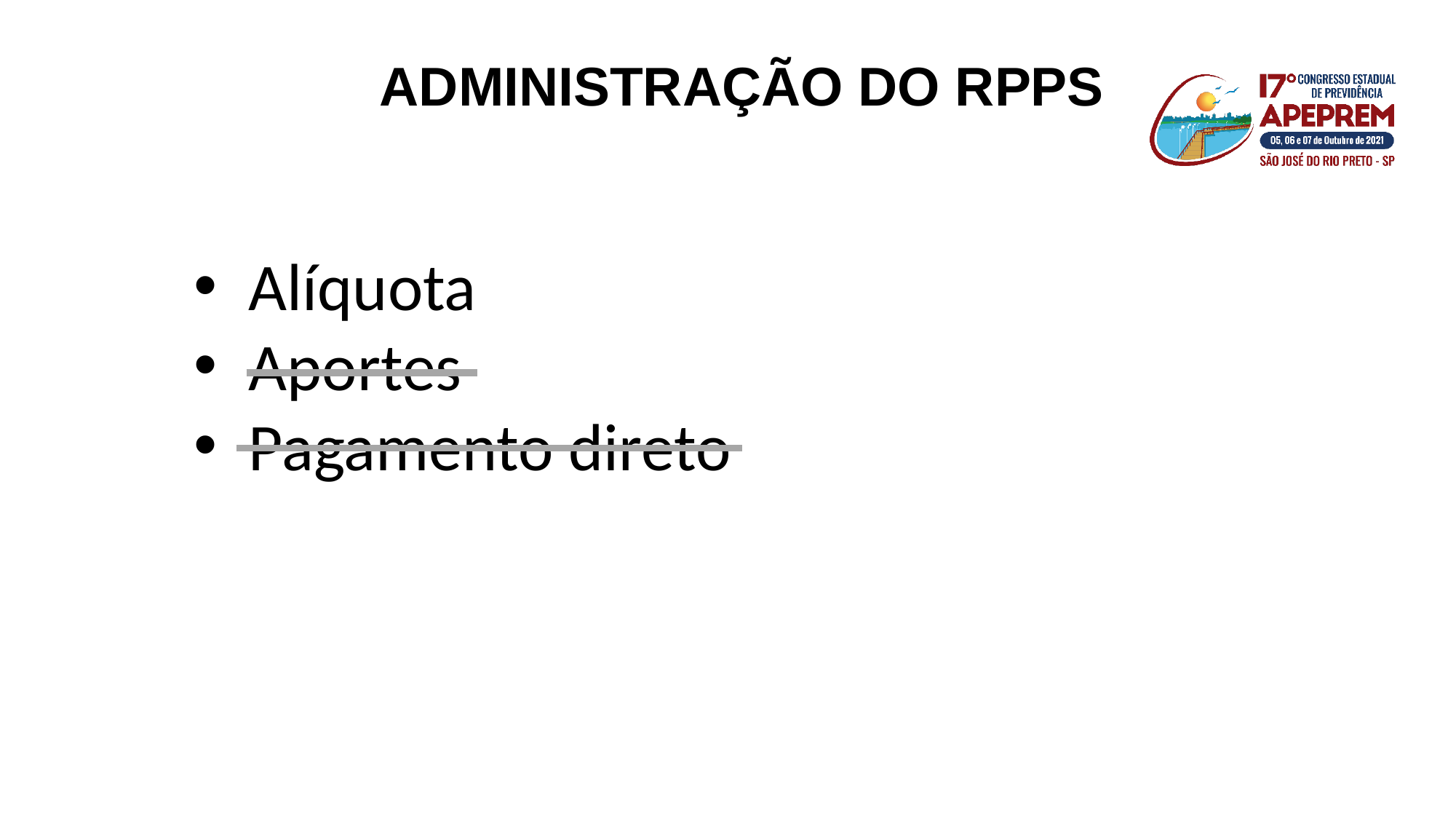

ADMINISTRAÇÃO DO RPPS
Alíquota
Aportes
Pagamento direto